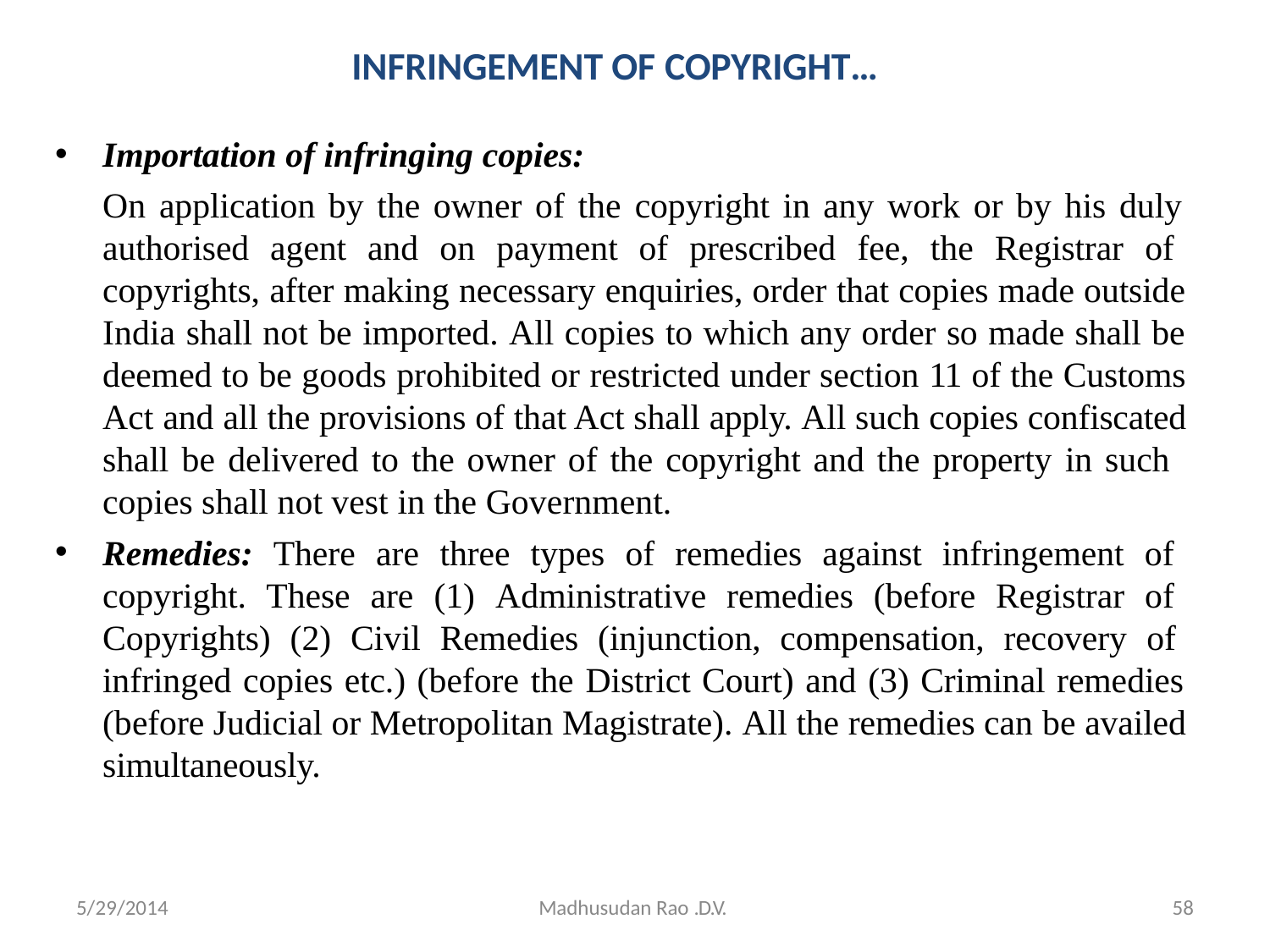

# INFRINGEMENT OF COPYRIGHT…
Importation of infringing copies:
On application by the owner of the copyright in any work or by his duly  authorised agent and on payment of prescribed fee, the Registrar of  copyrights, after making necessary enquiries, order that copies made outside  India shall not be imported. All copies to which any order so made shall be  deemed to be goods prohibited or restricted under section 11 of the Customs  Act and all the provisions of that Act shall apply. All such copies confiscated  shall be delivered to the owner of the copyright and the property in such   copies shall not vest in the Government.
Remedies: There are three types of remedies against infringement of  copyright. These are (1) Administrative remedies (before Registrar of  Copyrights) (2) Civil Remedies (injunction, compensation, recovery of  infringed copies etc.) (before the District Court) and (3) Criminal remedies  (before Judicial or Metropolitan Magistrate). All the remedies can be availed  simultaneously.
58
5/29/2014
Madhusudan Rao .D.V.